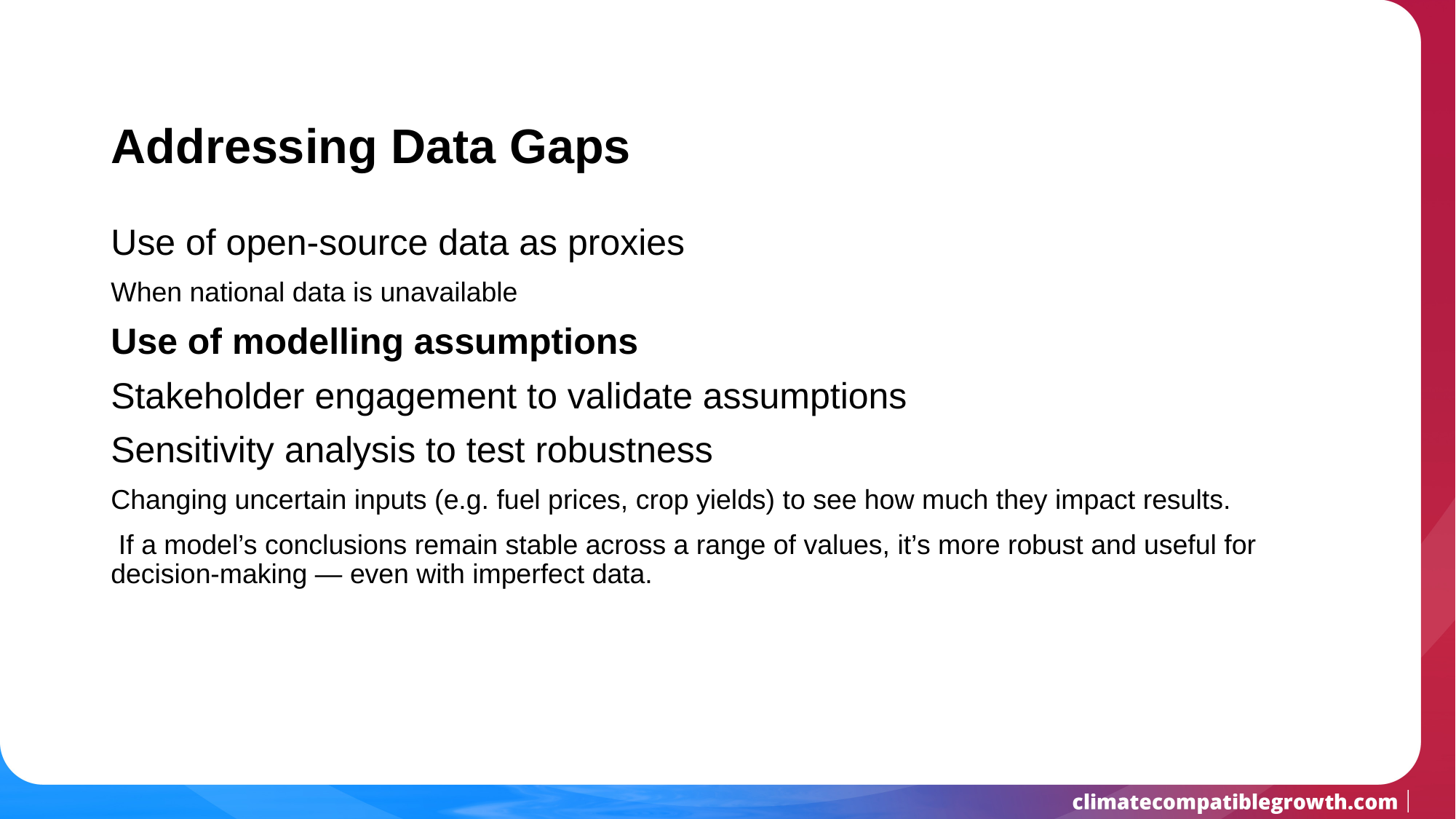

# Addressing Data Gaps
Use of open-source data as proxies
When national data is unavailable
Use of modelling assumptions
Stakeholder engagement to validate assumptions
Sensitivity analysis to test robustness
Changing uncertain inputs (e.g. fuel prices, crop yields) to see how much they impact results.
 If a model’s conclusions remain stable across a range of values, it’s more robust and useful for decision-making — even with imperfect data.